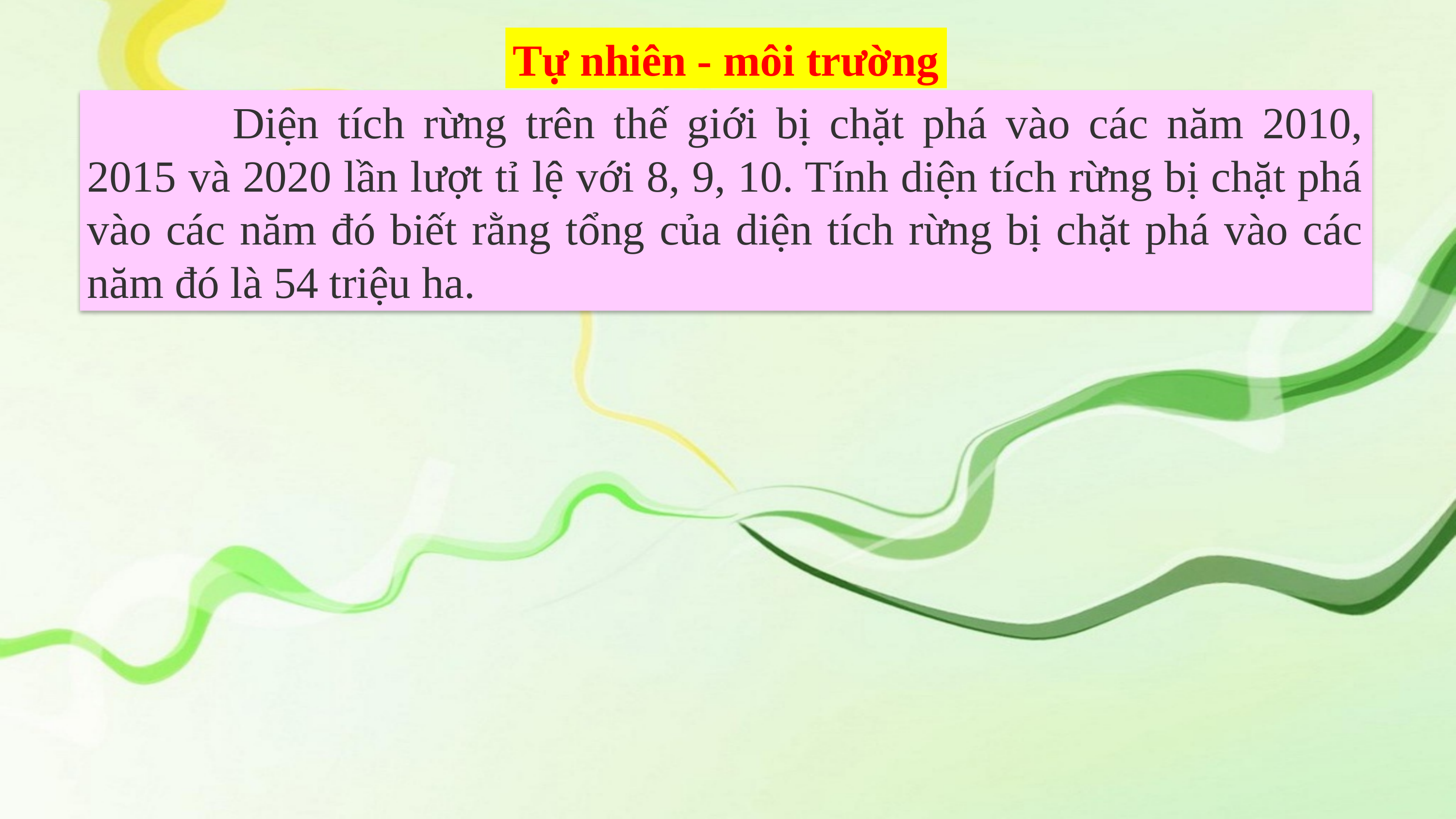

Tự nhiên - môi trường
		Diện tích rừng trên thế giới bị chặt phá vào các năm 2010, 2015 và 2020 lần lượt tỉ lệ với 8, 9, 10. Tính diện tích rừng bị chặt phá vào các năm đó biết rằng tổng của diện tích rừng bị chặt phá vào các năm đó là 54 triệu ha.